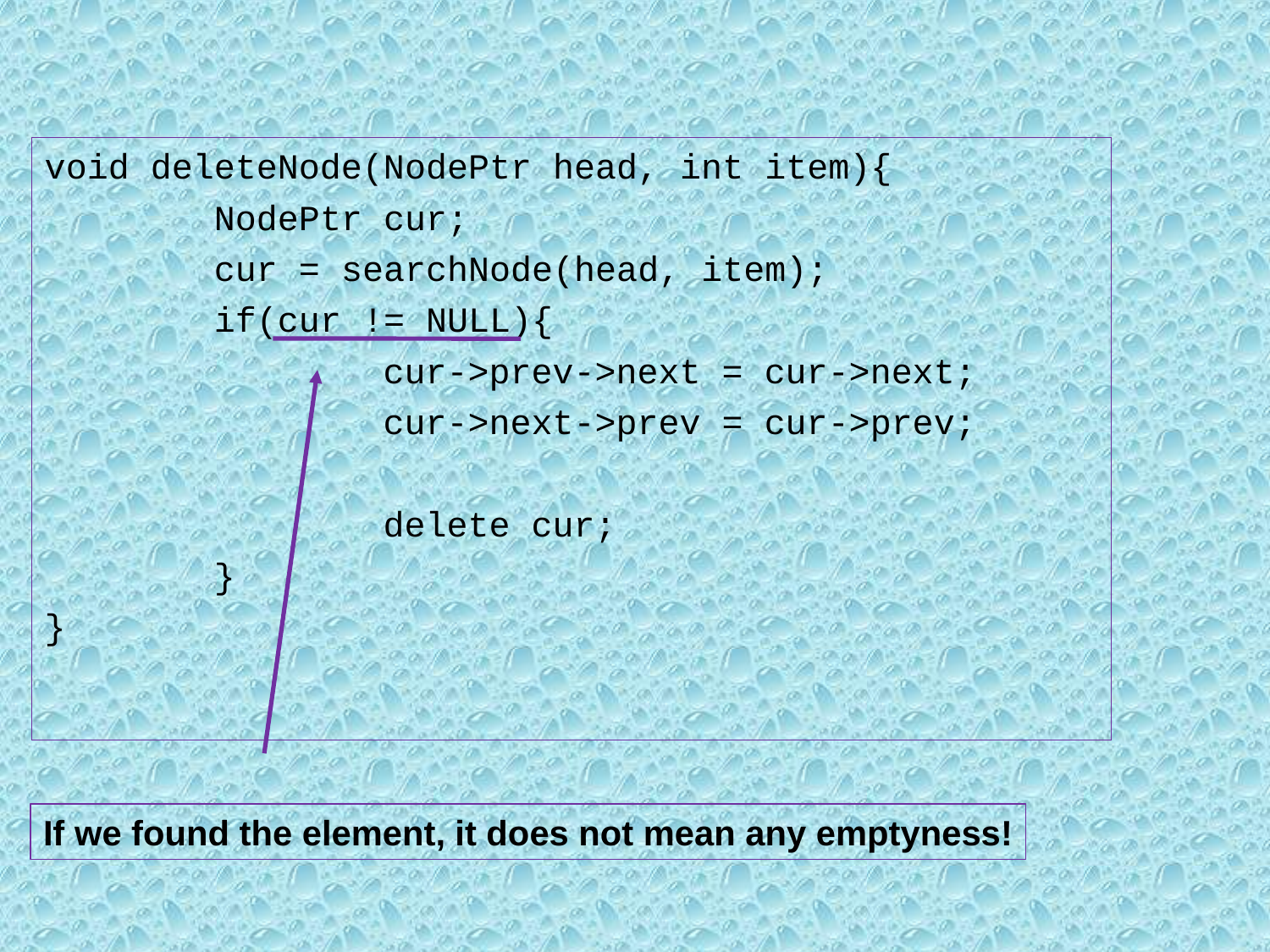

# void deleteNode(NodePtr head, int item){
        NodePtr cur;
        cur = searchNode(head, item);
        if(cur != NULL){
                cur->prev->next = cur->next;
                cur->next->prev = cur->prev;

                delete cur;
        }
}

If we found the element, it does not mean any emptyness!